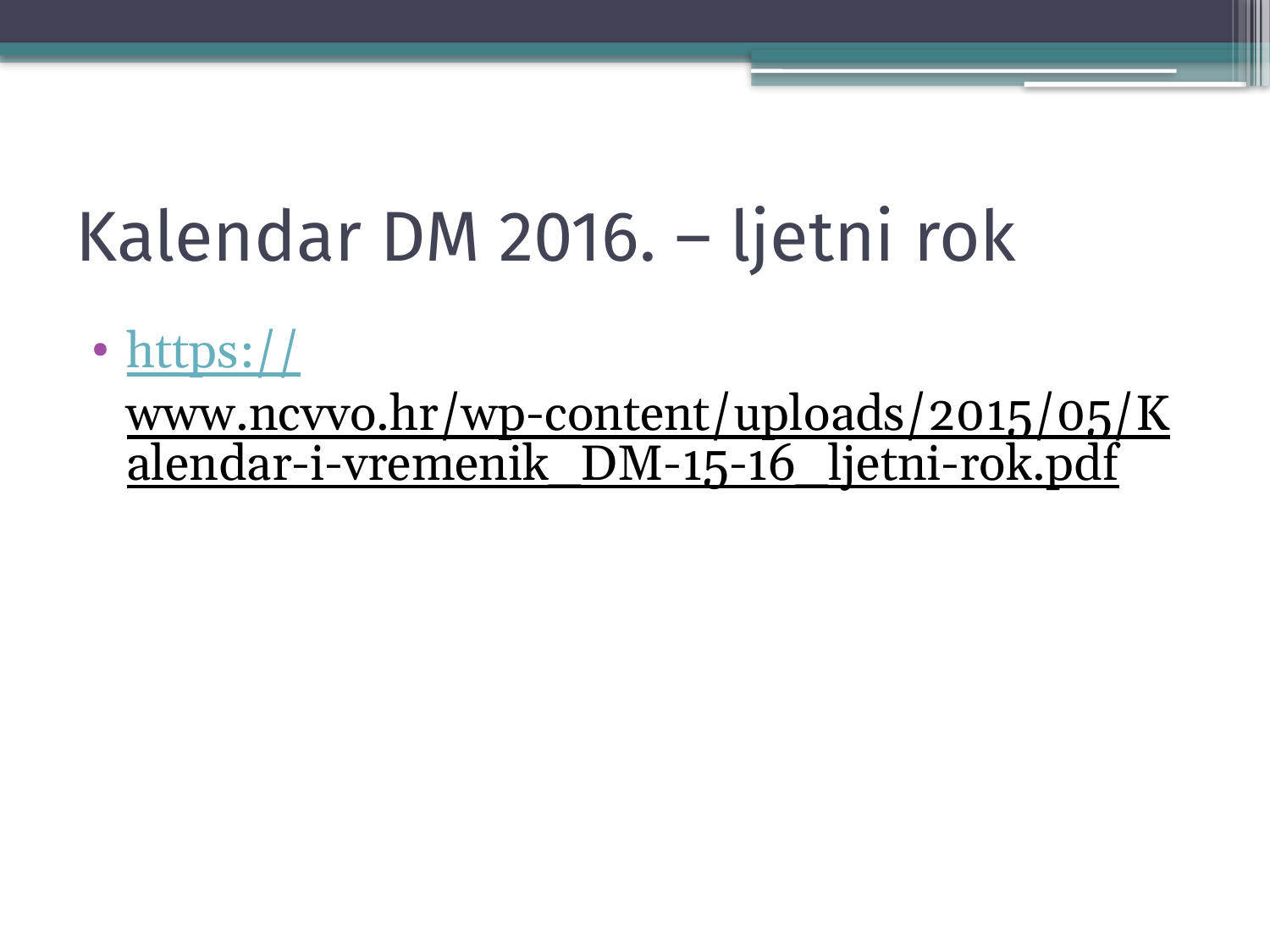

# Kalendar DM 2016. – ljetni rok
https://www.ncvvo.hr/wp-content/uploads/2015/05/Kalendar-i-vremenik_DM-15-16_ljetni-rok.pdf